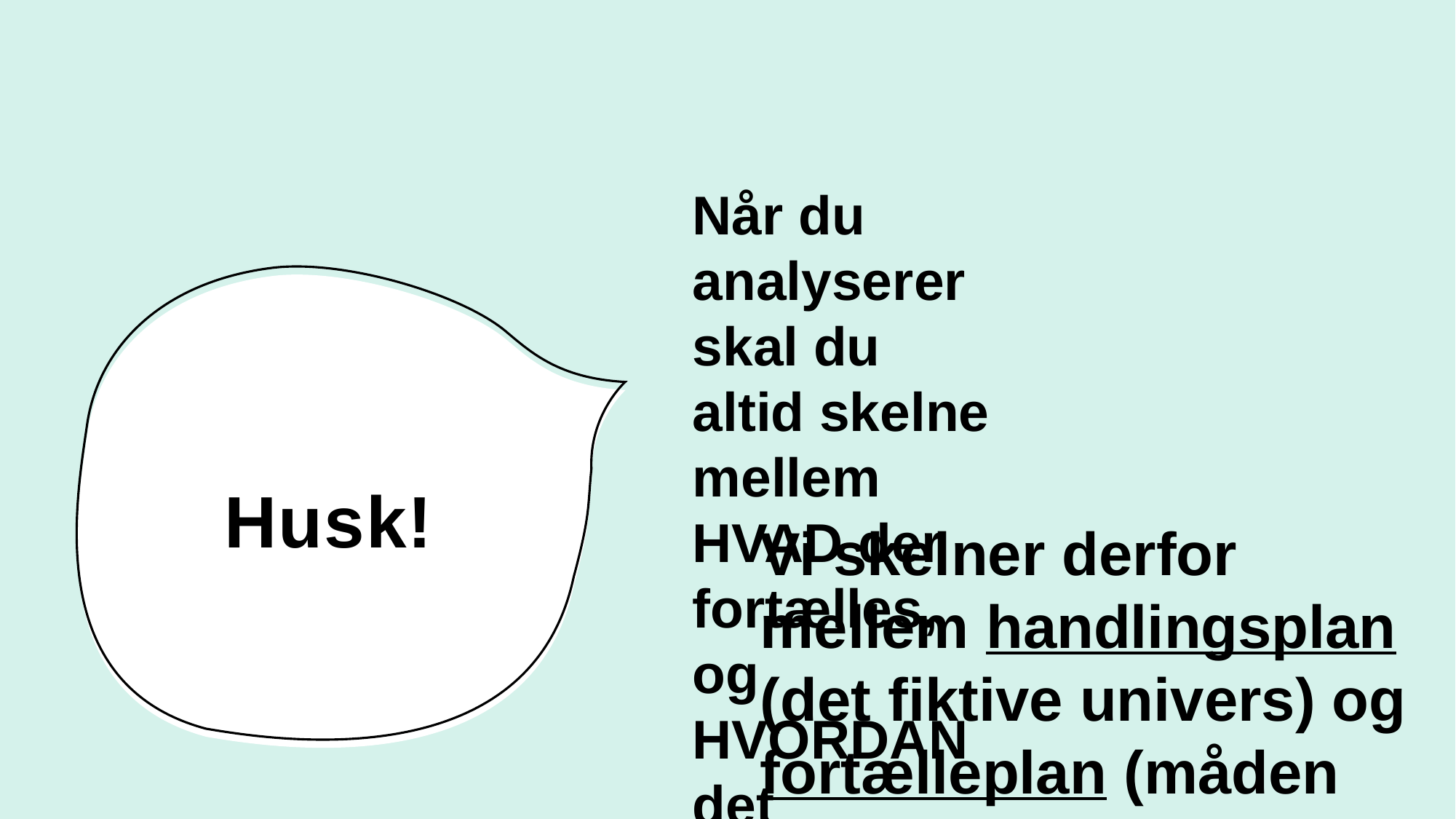

Når du analyserer skal du altid skelne mellem HVAD der fortælles, og HVORDAN det fortælles.

# Husk!
Vi skelner derfor mellem handlingsplan (det fiktive univers) og fortælleplan (måden forfatterens har skruet historien sammen på).